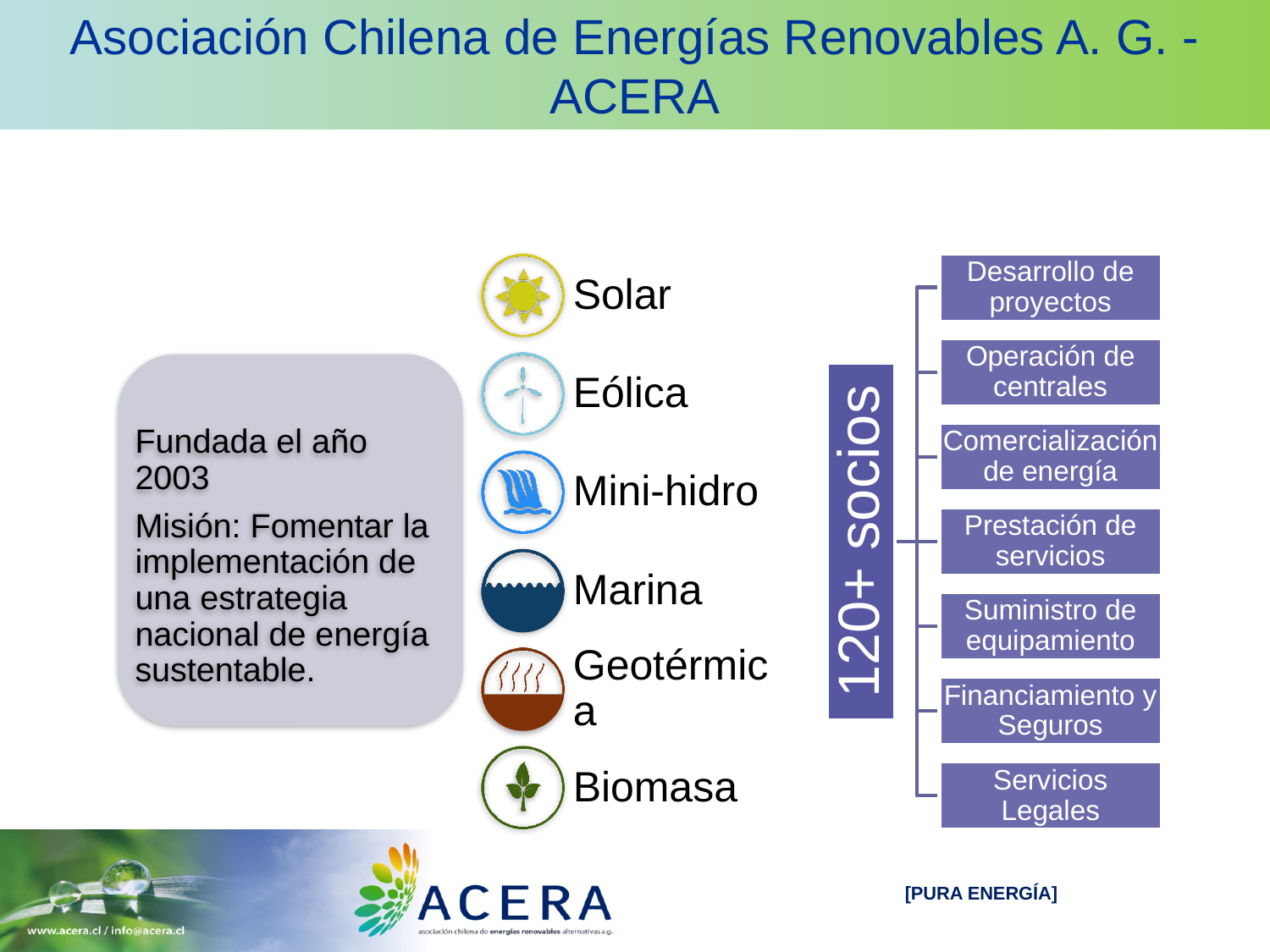

# Asociación Chilena de Energías Renovables A. G. - ACERA
Fundada el año 2003
Misión: Fomentar la implementación de una estrategia nacional de energía sustentable.
Solar
Eólica
Mini-hidro
Marina
Geotérmica
Biomasa

120+ socios
Desarrollo de proyectos
Operación de centrales
Comercialización de energía
Prestación de servicios
Suministro de equipamiento
Financiamiento y Seguros
Servicios Legales